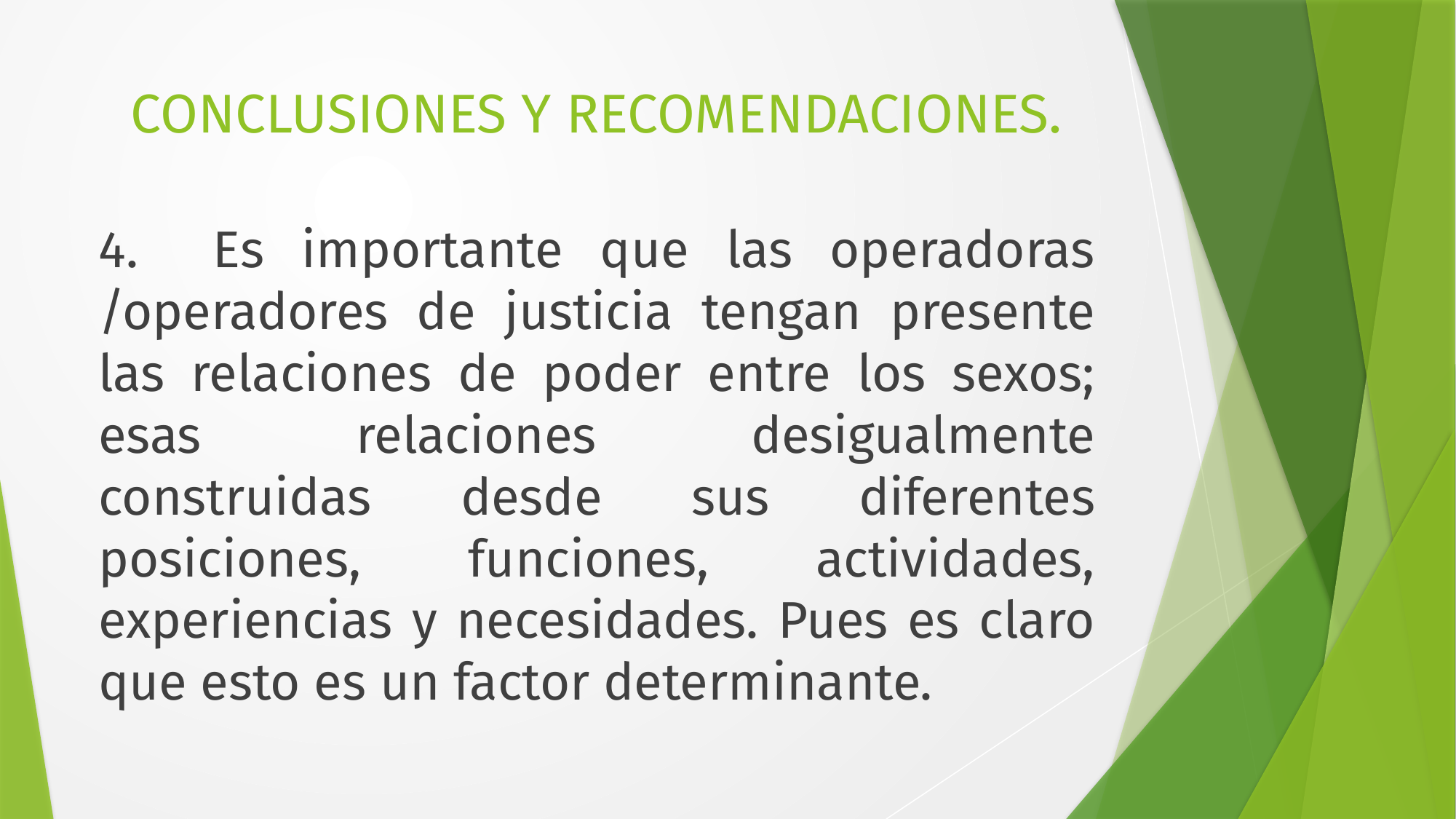

# CONCLUSIONES Y RECOMENDACIONES.
4.  Es importante que las operadoras /operadores de justicia tengan presente las relaciones de poder entre los sexos; esas relaciones desigualmente construidas desde sus diferentes posiciones, funciones, actividades, experiencias y necesidades. Pues es claro que esto es un factor determinante.